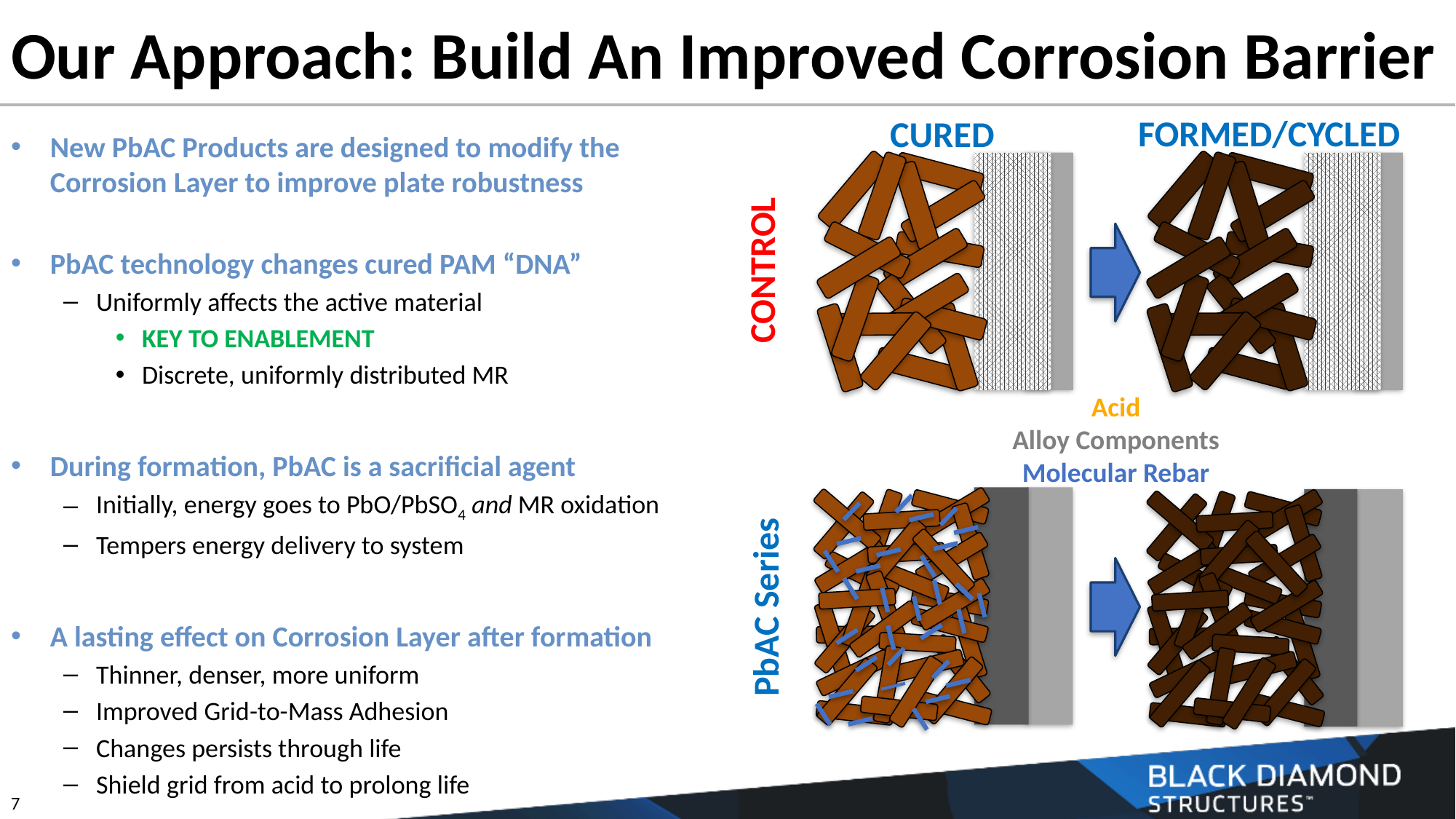

# Our Approach: Build An Improved Corrosion Barrier
FORMED/CYCLED
CURED
New PbAC Products are designed to modify the Corrosion Layer to improve plate robustness

PbAC technology changes cured PAM “DNA”
Uniformly affects the active material
KEY TO ENABLEMENT
Discrete, uniformly distributed MR

During formation, PbAC is a sacrificial agent
Initially, energy goes to PbO/PbSO4 and MR oxidation
Tempers energy delivery to system

A lasting effect on Corrosion Layer after formation
Thinner, denser, more uniform
Improved Grid-to-Mass Adhesion
Changes persists through life
Shield grid from acid to prolong life

CONTROL
Acid
Alloy Components
Molecular Rebar

PbAC Series

7